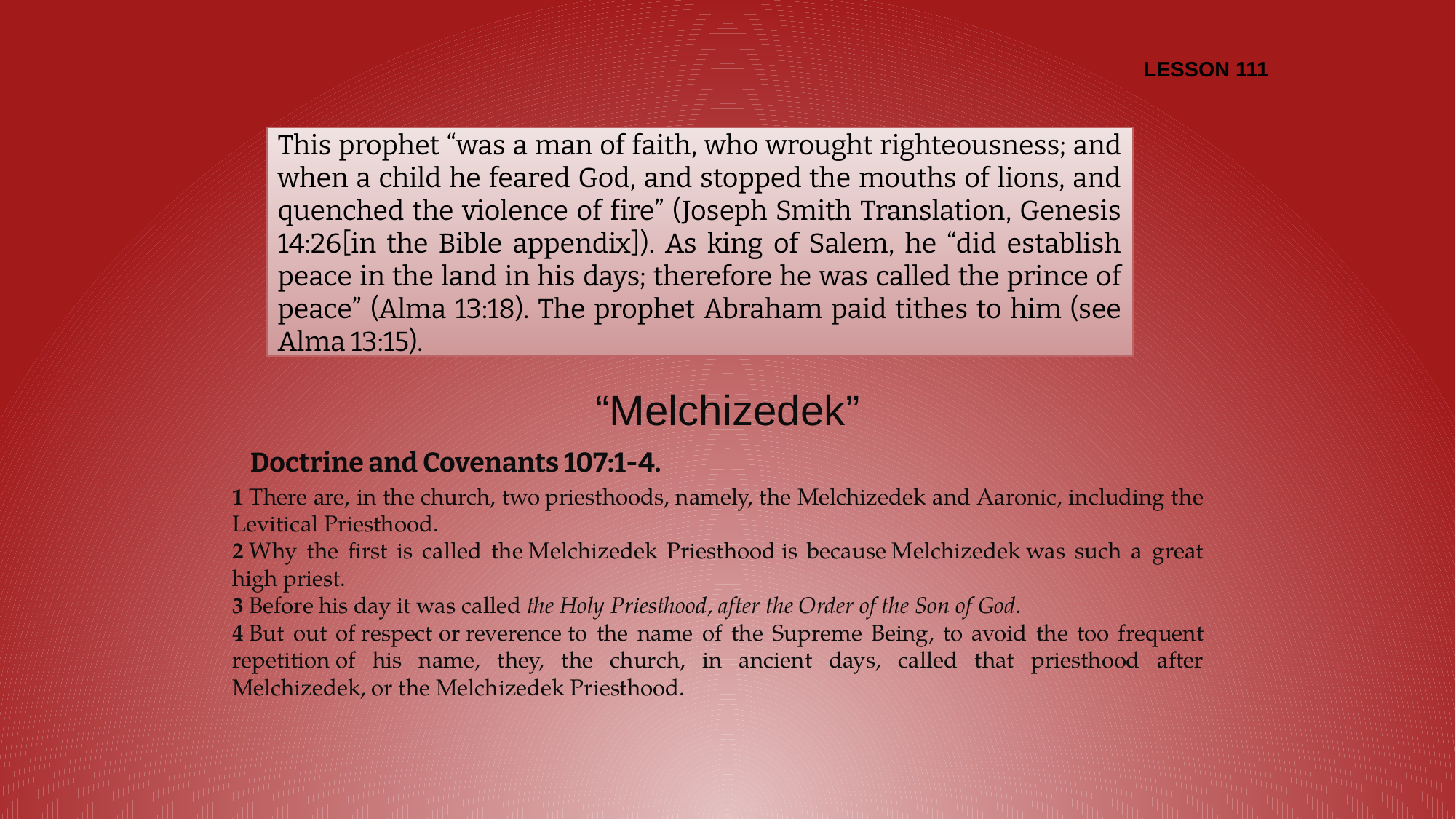

LESSON 111
This prophet “was a man of faith, who wrought righteousness; and when a child he feared God, and stopped the mouths of lions, and quenched the violence of fire” (Joseph Smith Translation, Genesis 14:26[in the Bible appendix]). As king of Salem, he “did establish peace in the land in his days; therefore he was called the prince of peace” (Alma 13:18). The prophet Abraham paid tithes to him (see Alma 13:15).
“Melchizedek”
Doctrine and Covenants 107:1-4.
1 There are, in the church, two priesthoods, namely, the Melchizedek and Aaronic, including the Levitical Priesthood.
2 Why the first is called the Melchizedek Priesthood is because Melchizedek was such a great high priest.
3 Before his day it was called the Holy Priesthood, after the Order of the Son of God.
4 But out of respect or reverence to the name of the Supreme Being, to avoid the too frequent repetition of his name, they, the church, in ancient days, called that priesthood after Melchizedek, or the Melchizedek Priesthood.